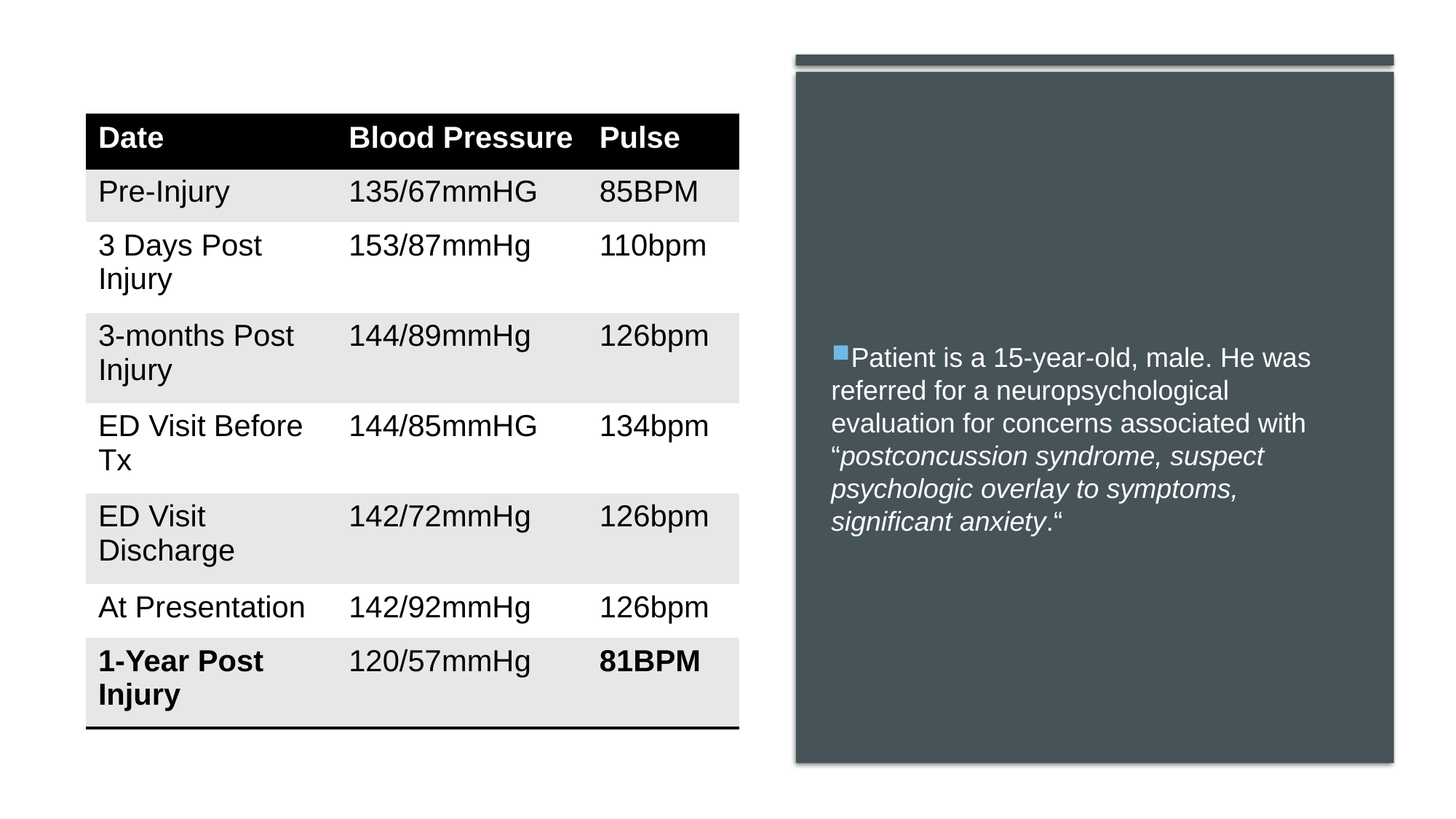

| Date | Blood Pressure | Pulse |
| --- | --- | --- |
| Pre-Injury | 135/67mmHG | 85BPM |
| 3 Days Post Injury | 153/87mmHg | 110bpm |
| 3-months Post Injury | 144/89mmHg | 126bpm |
| ED Visit Before Tx | 144/85mmHG | 134bpm |
| ED Visit Discharge | 142/72mmHg | 126bpm |
| At Presentation | 142/92mmHg | 126bpm |
| 1-Year Post Injury | 120/57mmHg | 81BPM |
Patient is a 15-year-old, male. He was referred for a neuropsychological evaluation for concerns associated with “postconcussion syndrome, suspect psychologic overlay to symptoms, significant anxiety.“

Patient sustained a concussion on 03.2019. Playing in back yard & hit his head on a shed. No LOC, but felt "dazed."